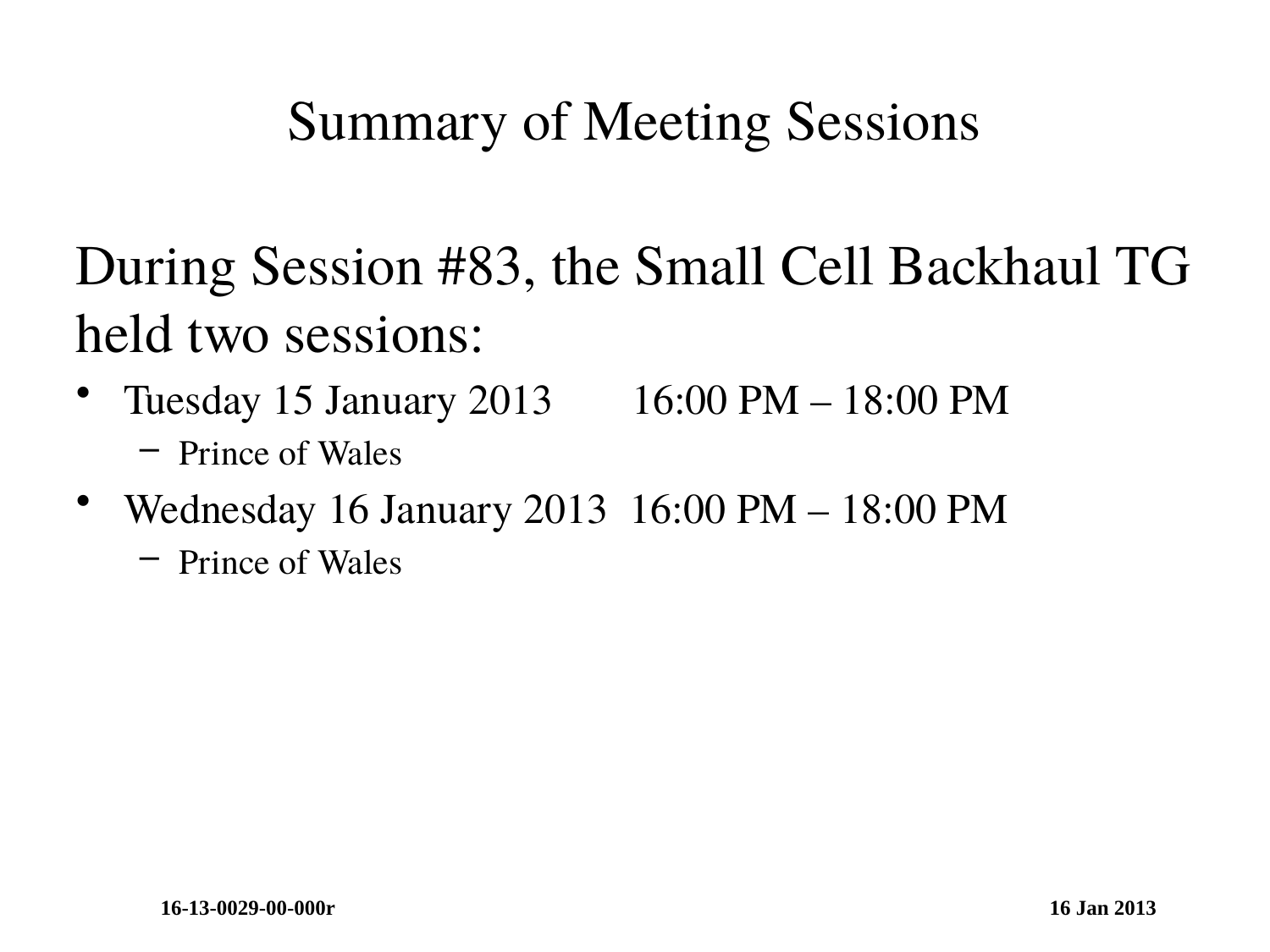

# Summary of Meeting Sessions
During Session #83, the Small Cell Backhaul TG held two sessions:
Tuesday 15 January 2013	16:00 PM – 18:00 PM
Prince of Wales
Wednesday 16 January 2013  16:00 PM – 18:00 PM
Prince of Wales

16-13-0029-00-000r						16 Jan 2013